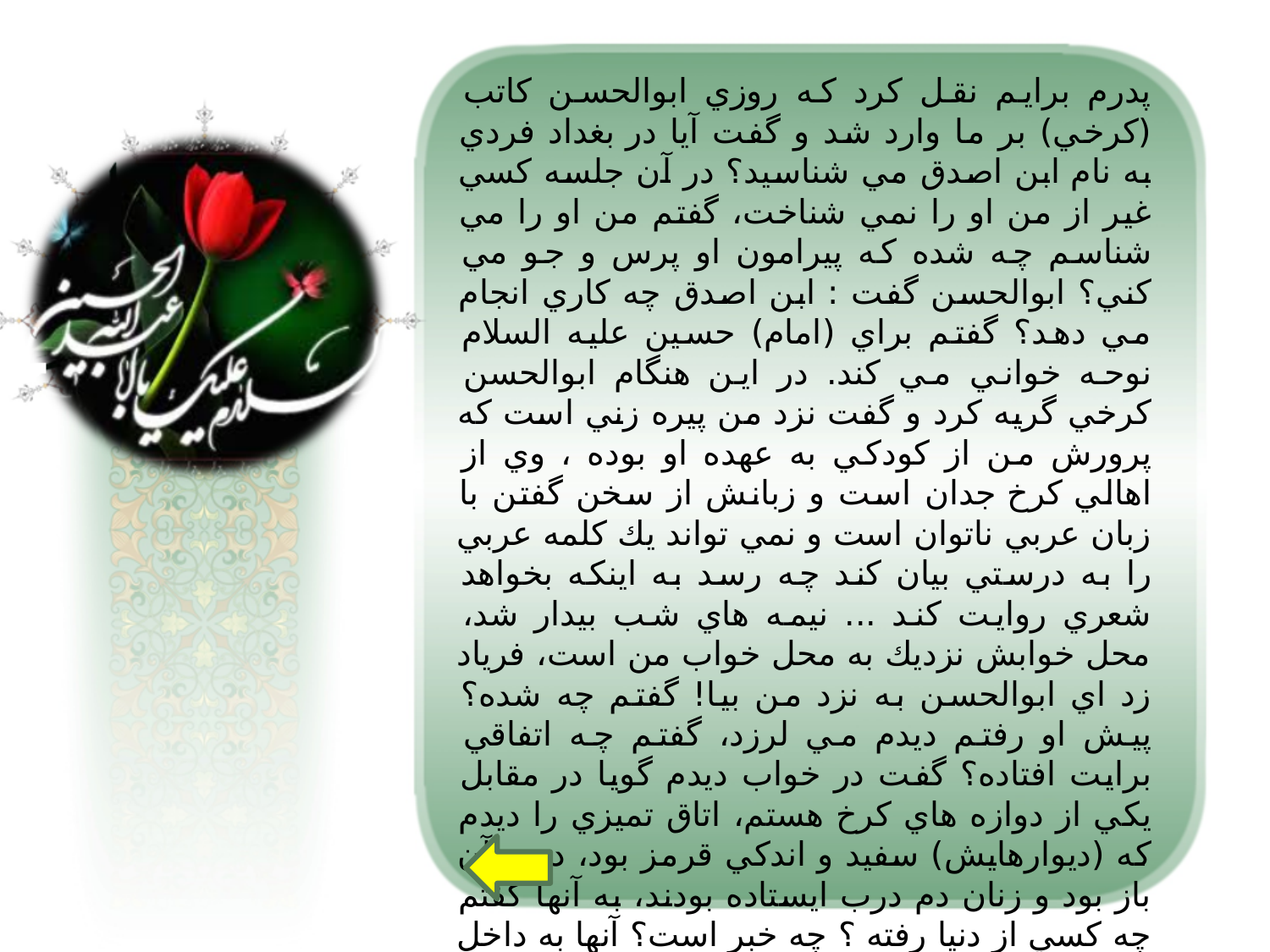

پدرم برايم نقل كرد كه روزي ابوالحسن كاتب (كرخي) بر ما وارد شد و گفت آيا در بغداد فردي به نام ابن اصدق مي شناسيد؟ در آن جلسه كسي غير از من او را نمي شناخت، گفتم من او را مي شناسم چه شده كه پيرامون او پرس و جو مي كني؟ ابوالحسن گفت : ابن اصدق چه كاري انجام مي دهد؟ گفتم براي (امام) حسين عليه السلام نوحه خواني مي كند. در اين هنگام ابوالحسن كرخي گريه كرد و گفت نزد من پيره زني است كه پرورش من از كودكي به عهده او بوده ، وي از اهالي كرخ جدان است و زبانش از سخن گفتن با زبان عربي ناتوان است و نمي تواند يك كلمه عربي را به درستي بيان كند چه رسد به اينكه بخواهد شعري روايت كند ... نيمه هاي شب بيدار شد، محل خوابش نزديك به محل خواب من است، فرياد زد اي ابوالحسن به نزد من بيا! گفتم چه شده؟ پيش او رفتم ديدم مي لرزد،‌ گفتم چه اتفاقي برايت افتاده؟ گفت در خواب ديدم گويا در مقابل يكي از دوازه هاي كرخ هستم، اتاق تميزي را ديدم كه (ديوارهايش) سفيد و اندكي قرمز بود، درب آن باز بود و زنان دم درب ايستاده بودند، به آنها گفتم چه كسي از دنيا رفته ؟ چه خبر است؟ آنها به داخل اتاق اشاره كردند، وارد شدم ديدم اتاقي در نهايت زيبايي است و در وسط آن بانويي جوان هستند كه نيكو تر و زيباتر از ايشان نديده بودم، لباس زيباي سفيد رنگي كه بلند بود به تن داشت و روي آن نيز روپوشي (شنل) كه فوق العاده سفيد رنگ، پوشيده بود، در دامانش سر بريده اي بود كه خون از آن مي جوشيد.